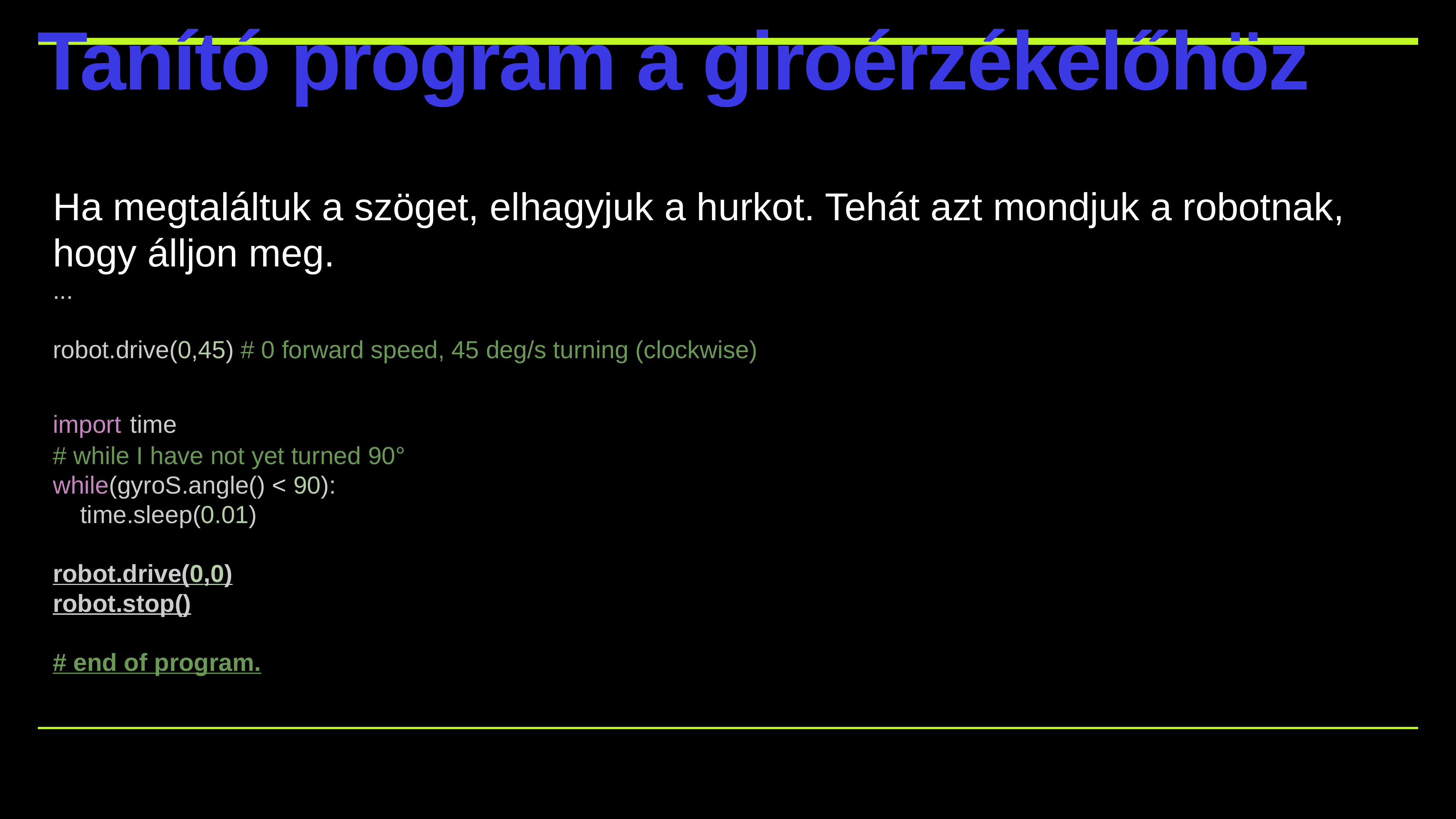

# Tanító program a giroérzékelőhöz
Ha megtaláltuk a szöget, elhagyjuk a hurkot. Tehát azt mondjuk a robotnak, hogy álljon meg.
...

robot.drive(0,45) # 0 forward speed, 45 deg/s turning (clockwise)

import time
# while I have not yet turned 90°
while(gyroS.angle() < 90):
    time.sleep(0.01)

robot.drive(0,0)
robot.stop()

# end of program.

❌

✅

❌

❌